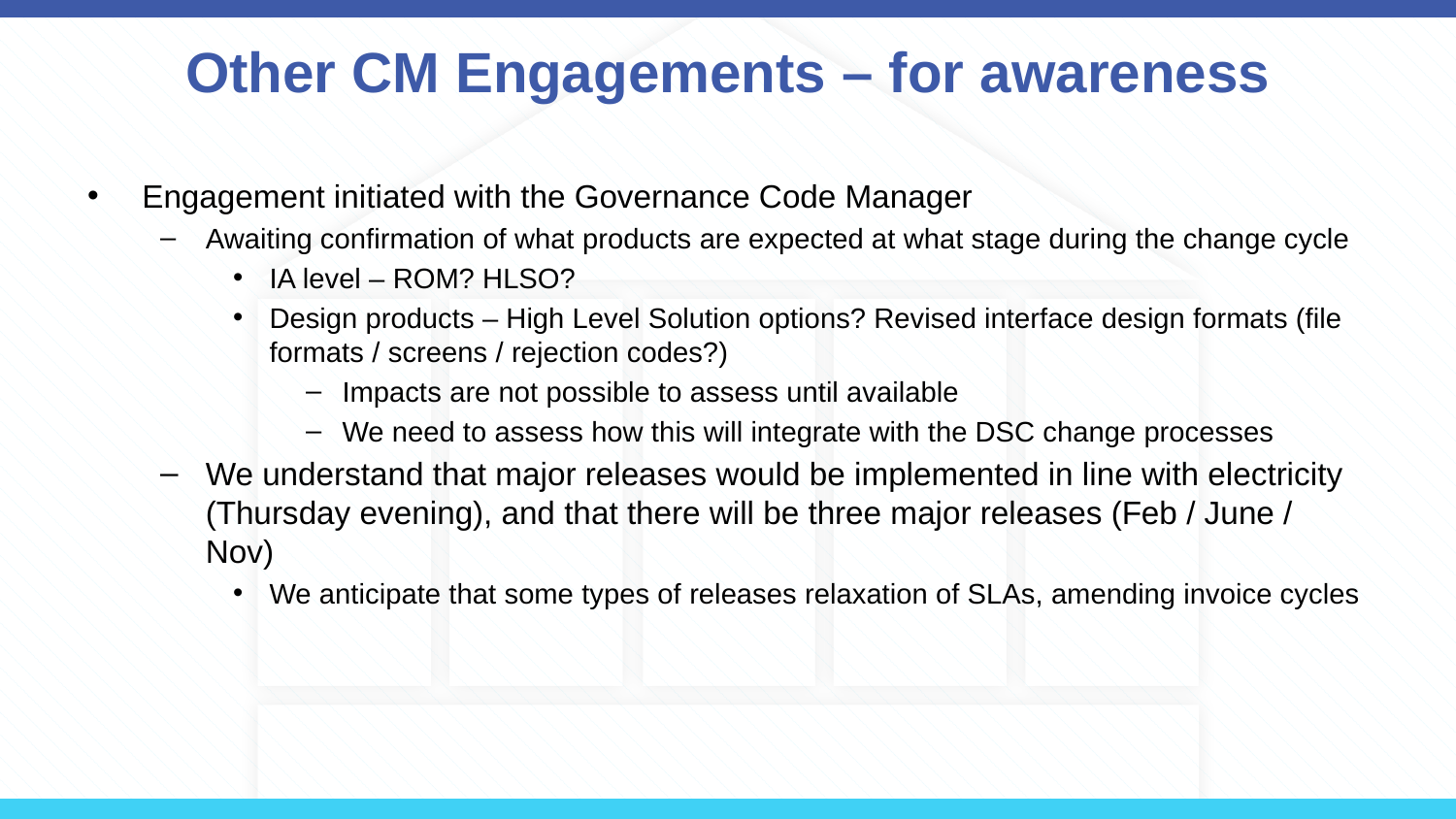

# Other CM Engagements – for awareness
Engagement initiated with the Governance Code Manager
Awaiting confirmation of what products are expected at what stage during the change cycle
IA level – ROM? HLSO?
Design products – High Level Solution options? Revised interface design formats (file formats / screens / rejection codes?)
Impacts are not possible to assess until available
We need to assess how this will integrate with the DSC change processes
We understand that major releases would be implemented in line with electricity (Thursday evening), and that there will be three major releases (Feb / June / Nov)
We anticipate that some types of releases relaxation of SLAs, amending invoice cycles